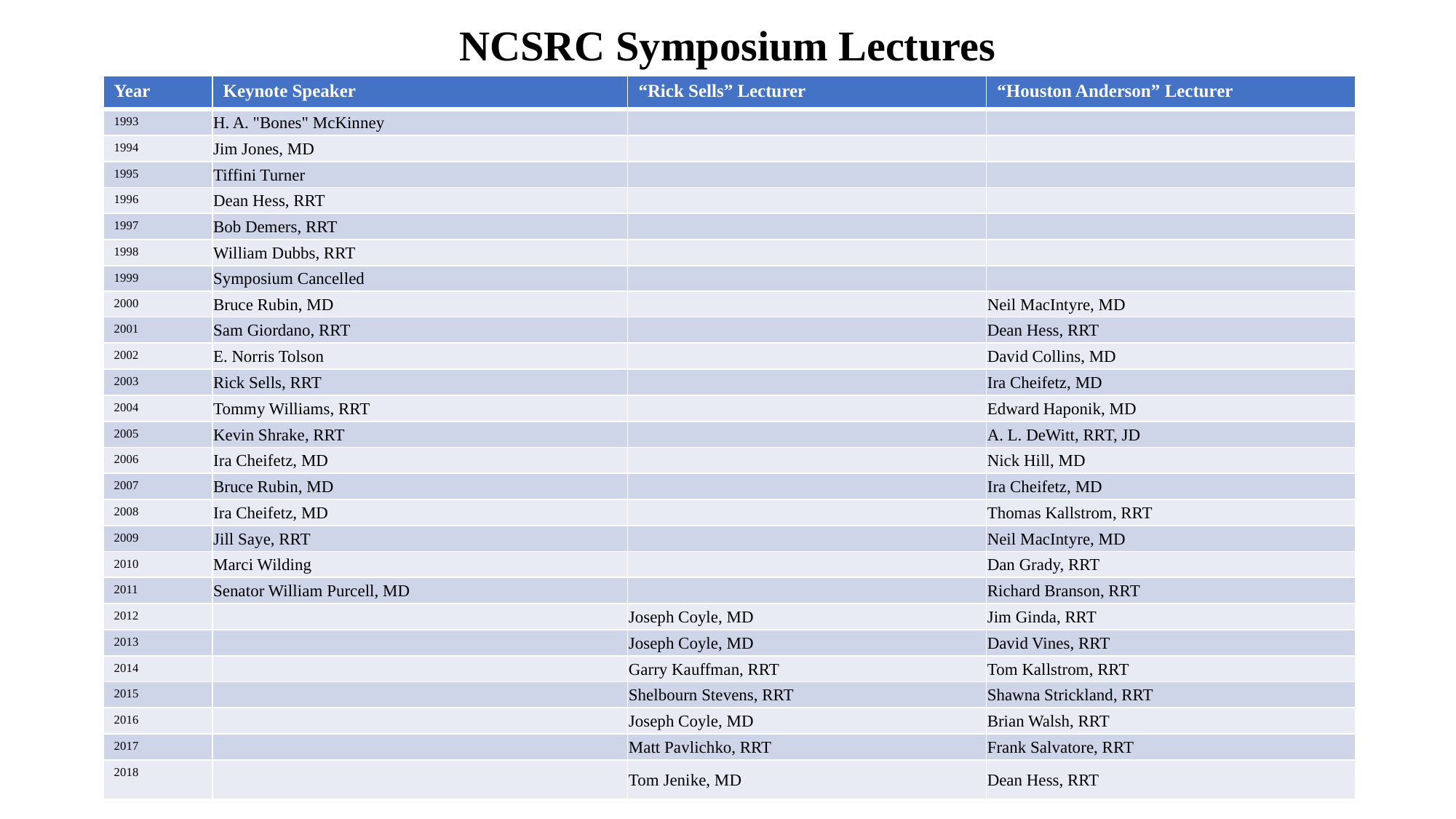

# NCSRC Symposium Lectures
| Year | Keynote Speaker | “Rick Sells” Lecturer | “Houston Anderson” Lecturer |
| --- | --- | --- | --- |
| 1993 | H. A. "Bones" McKinney |  |  |
| 1994 | Jim Jones, MD |  |  |
| 1995 | Tiffini Turner |  |  |
| 1996 | Dean Hess, RRT |  |  |
| 1997 | Bob Demers, RRT |  |  |
| 1998 | William Dubbs, RRT |  |  |
| 1999 | Symposium Cancelled |  |  |
| 2000 | Bruce Rubin, MD |  | Neil MacIntyre, MD |
| 2001 | Sam Giordano, RRT |  | Dean Hess, RRT |
| 2002 | E. Norris Tolson |  | David Collins, MD |
| 2003 | Rick Sells, RRT |  | Ira Cheifetz, MD |
| 2004 | Tommy Williams, RRT |  | Edward Haponik, MD |
| 2005 | Kevin Shrake, RRT |  | A. L. DeWitt, RRT, JD |
| 2006 | Ira Cheifetz, MD |  | Nick Hill, MD |
| 2007 | Bruce Rubin, MD |  | Ira Cheifetz, MD |
| 2008 | Ira Cheifetz, MD |  | Thomas Kallstrom, RRT |
| 2009 | Jill Saye, RRT |  | Neil MacIntyre, MD |
| 2010 | Marci Wilding |  | Dan Grady, RRT |
| 2011 | Senator William Purcell, MD |  | Richard Branson, RRT |
| 2012 |  | Joseph Coyle, MD | Jim Ginda, RRT |
| 2013 |  | Joseph Coyle, MD | David Vines, RRT |
| 2014 |  | Garry Kauffman, RRT | Tom Kallstrom, RRT |
| 2015 |  | Shelbourn Stevens, RRT | Shawna Strickland, RRT |
| 2016 |  | Joseph Coyle, MD | Brian Walsh, RRT |
| 2017 |  | Matt Pavlichko, RRT | Frank Salvatore, RRT |
| 2018 |  | Tom Jenike, MD | Dean Hess, RRT |